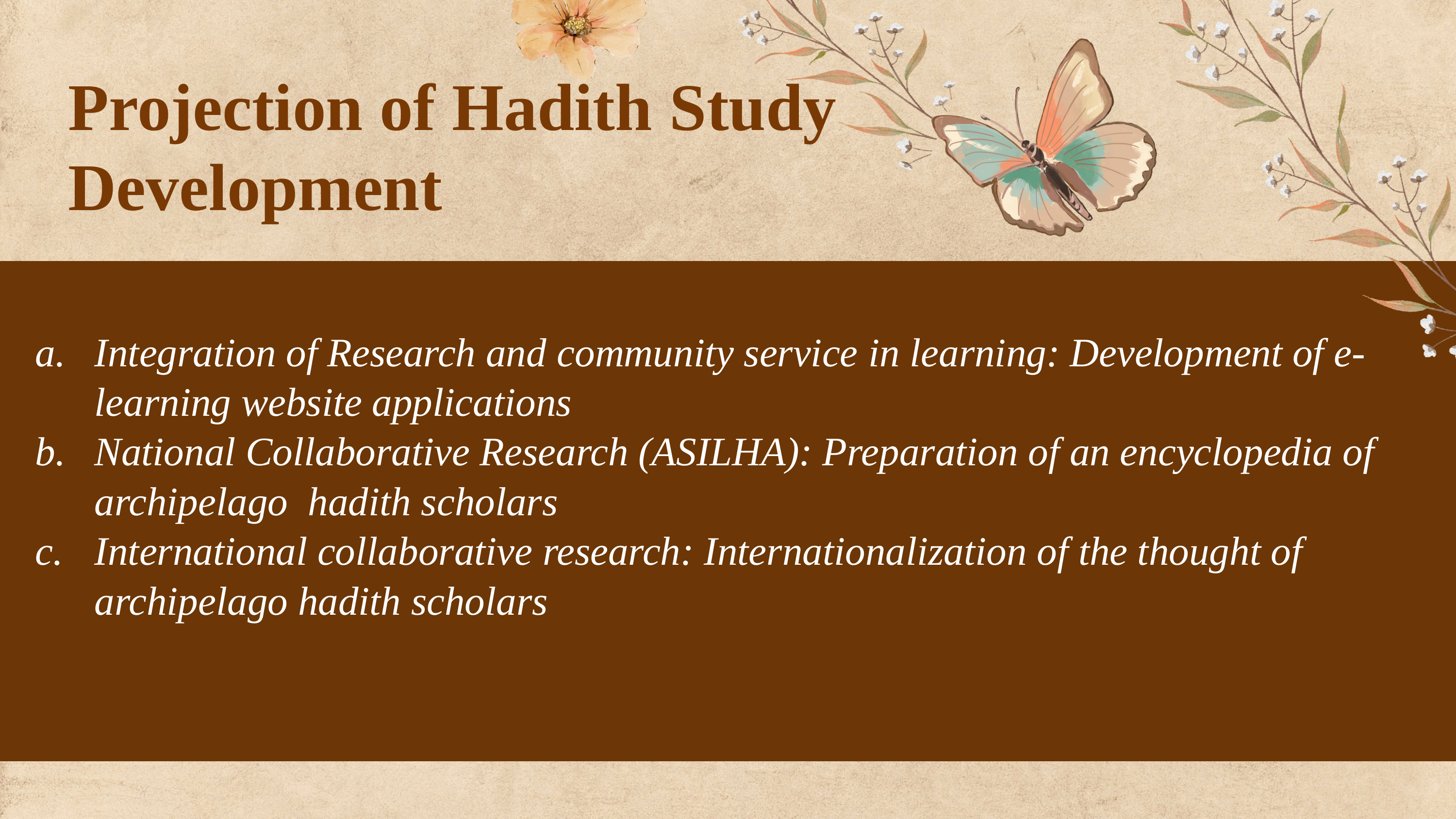

Projection of Hadith Study Development

Integration of Research and community service in learning: Development of e-learning website applications
National Collaborative Research (ASILHA): Preparation of an encyclopedia of archipelago  hadith scholars
International collaborative research: Internationalization of the thought of archipelago hadith scholars